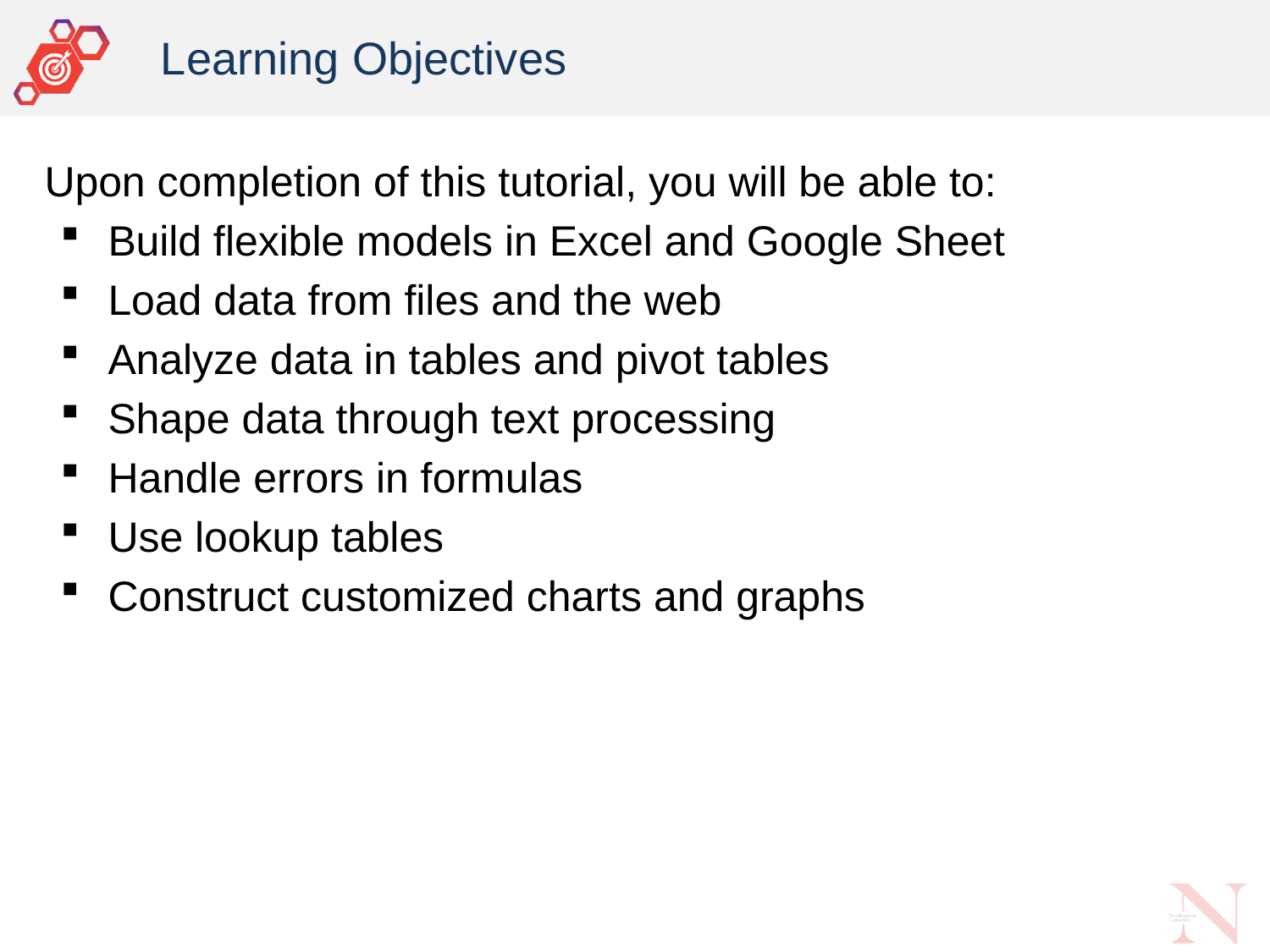

# Learning Objectives
Upon completion of this tutorial, you will be able to:
Build flexible models in Excel and Google Sheet
Load data from files and the web
Analyze data in tables and pivot tables
Shape data through text processing
Handle errors in formulas
Use lookup tables
Construct customized charts and graphs